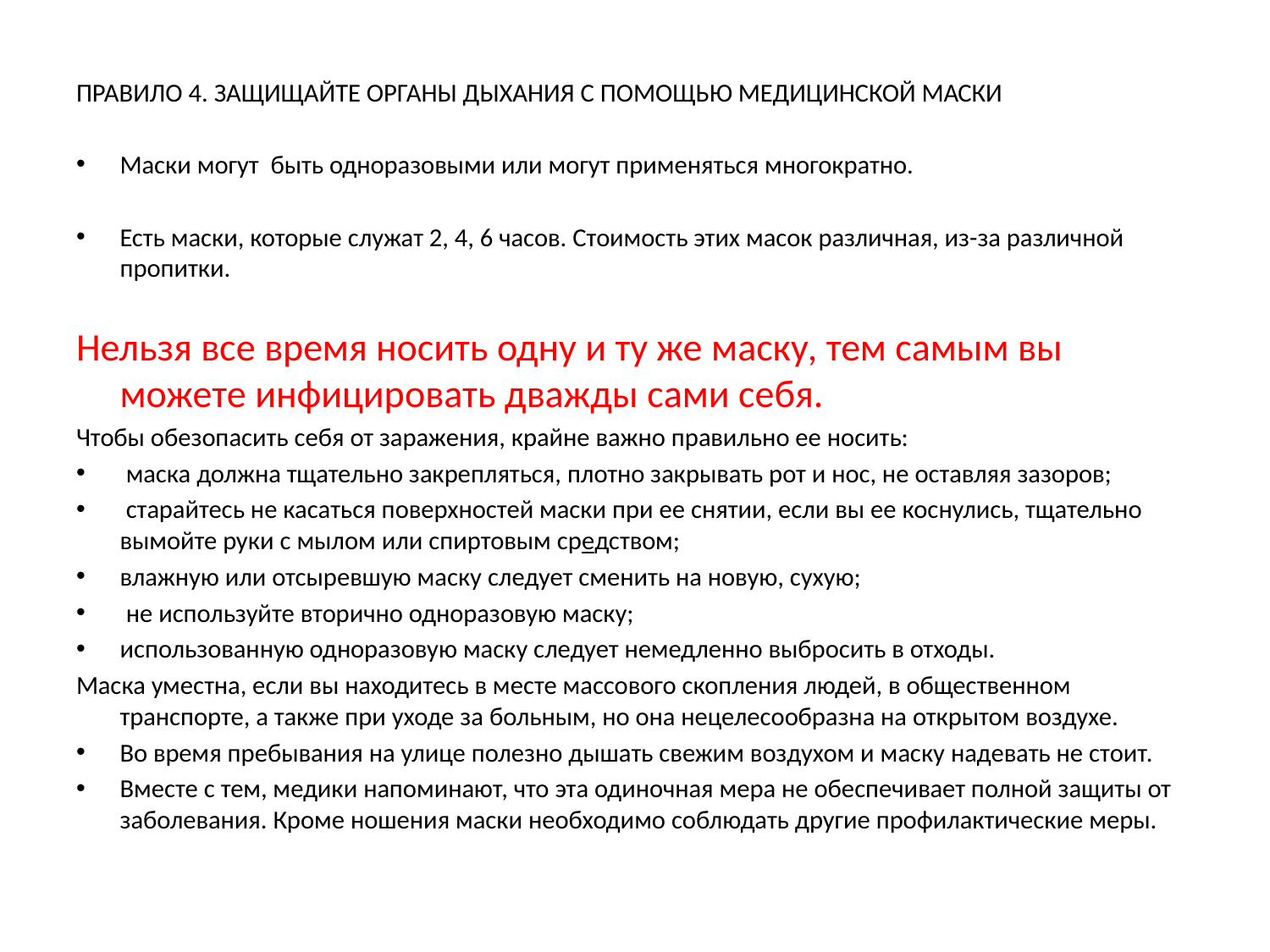

ПРАВИЛО 4. ЗАЩИЩАЙТЕ ОРГАНЫ ДЫХАНИЯ С ПОМОЩЬЮ МЕДИЦИНСКОЙ МАСКИ

Маски могут  быть одноразовыми или могут применяться многократно.

Есть маски, которые служат 2, 4, 6 часов. Стоимость этих масок различная, из-за различной пропитки.

Нельзя все время носить одну и ту же маску, тем самым вы можете инфицировать дважды сами себя.
Чтобы обезопасить себя от заражения, крайне важно правильно ее носить:
 маска должна тщательно закрепляться, плотно закрывать рот и нос, не оставляя зазоров;
 старайтесь не касаться поверхностей маски при ее снятии, если вы ее коснулись, тщательно вымойте руки с мылом или спиртовым средством;
влажную или отсыревшую маску следует сменить на новую, сухую;
 не используйте вторично одноразовую маску;
использованную одноразовую маску следует немедленно выбросить в отходы.
Маска уместна, если вы находитесь в месте массового скопления людей, в общественном транспорте, а также при уходе за больным, но она нецелесообразна на открытом воздухе.
Во время пребывания на улице полезно дышать свежим воздухом и маску надевать не стоит.
Вместе с тем, медики напоминают, что эта одиночная мера не обеспечивает полной защиты от заболевания. Кроме ношения маски необходимо соблюдать другие профилактические меры.